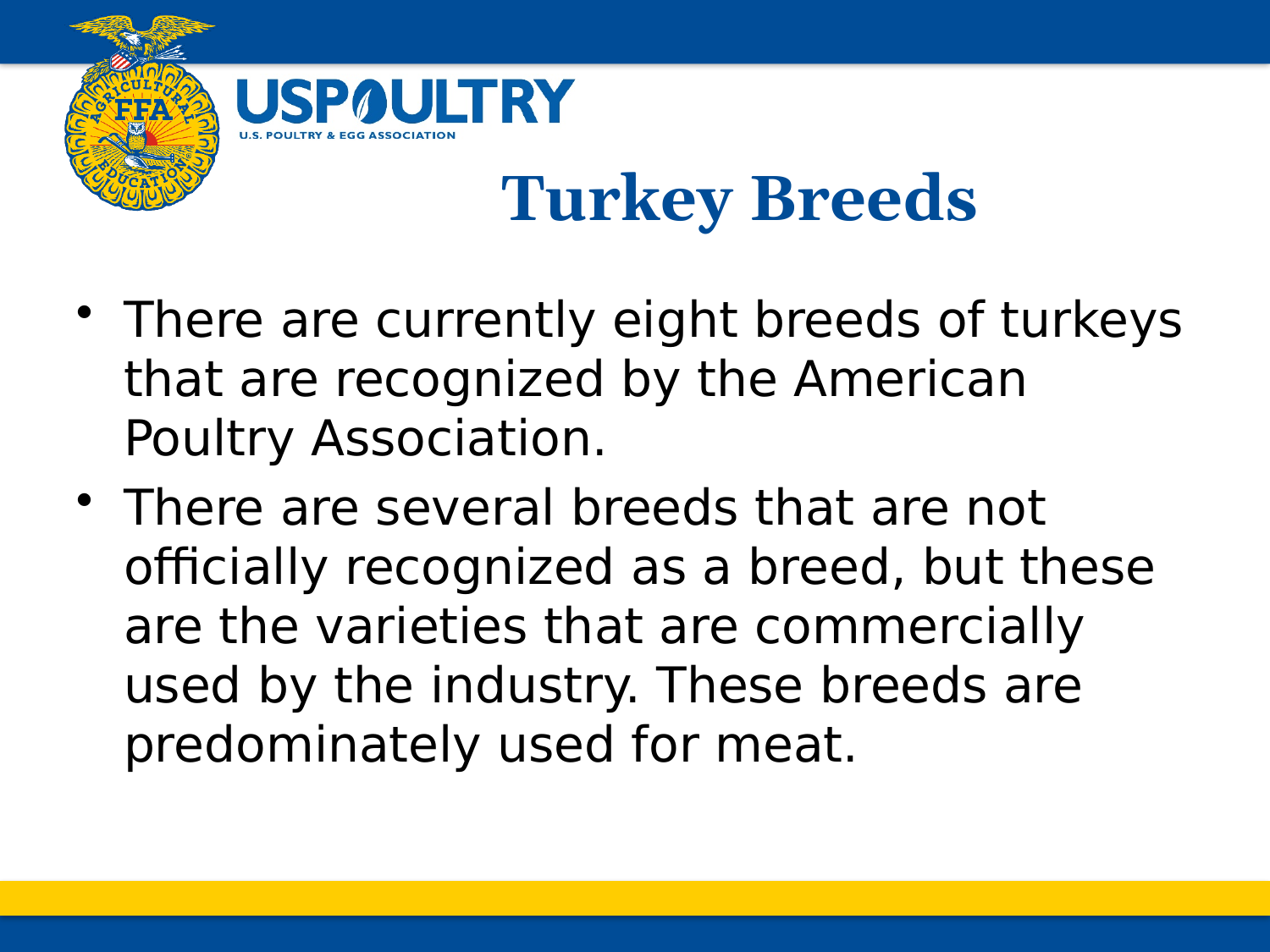

# Turkey Breeds
There are currently eight breeds of turkeys that are recognized by the American Poultry Association.
There are several breeds that are not officially recognized as a breed, but these are the varieties that are commercially used by the industry. These breeds are predominately used for meat.